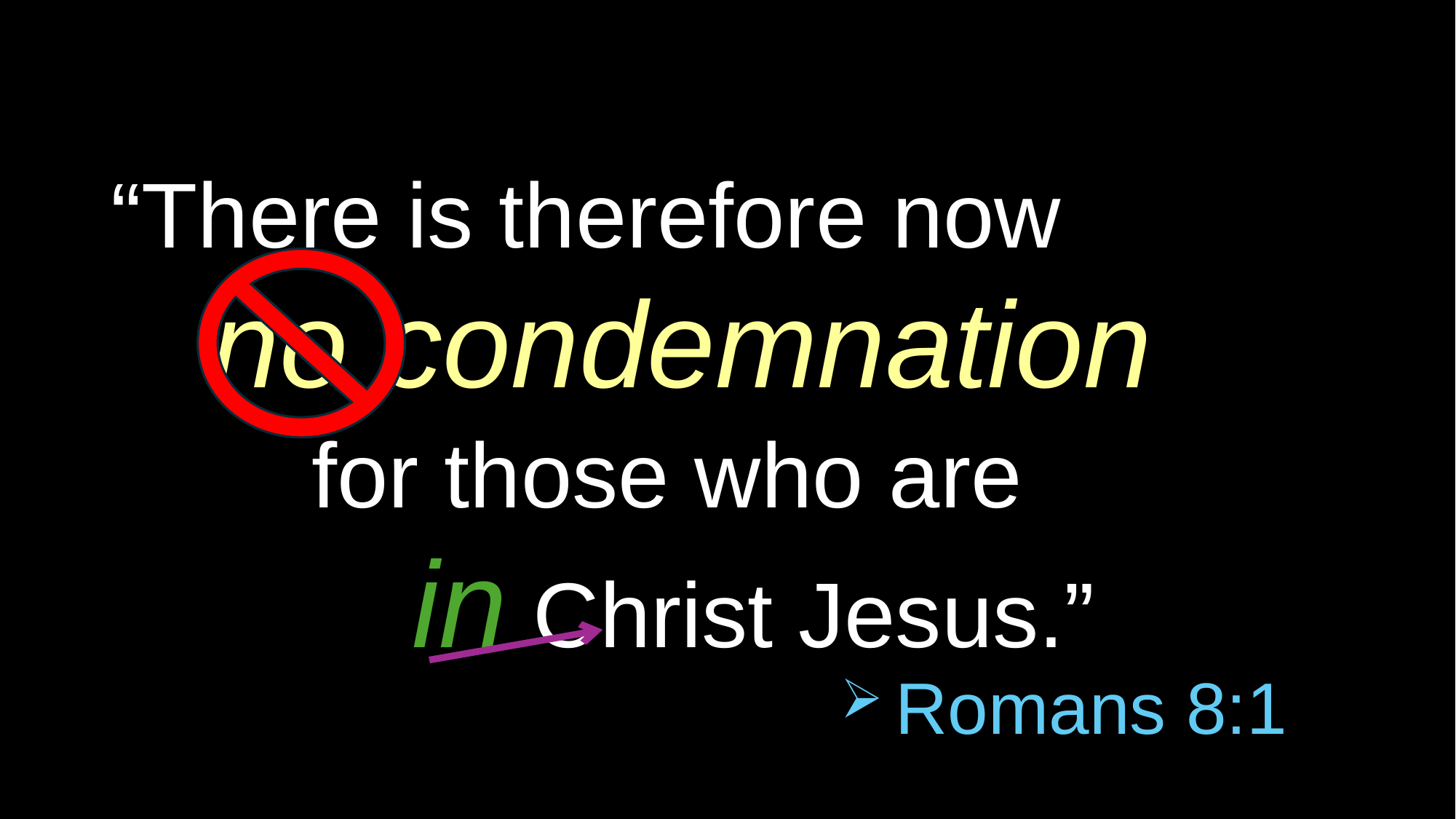

“There is therefore now
no condemnation
for those who are
in Christ Jesus.”

Romans 8:1